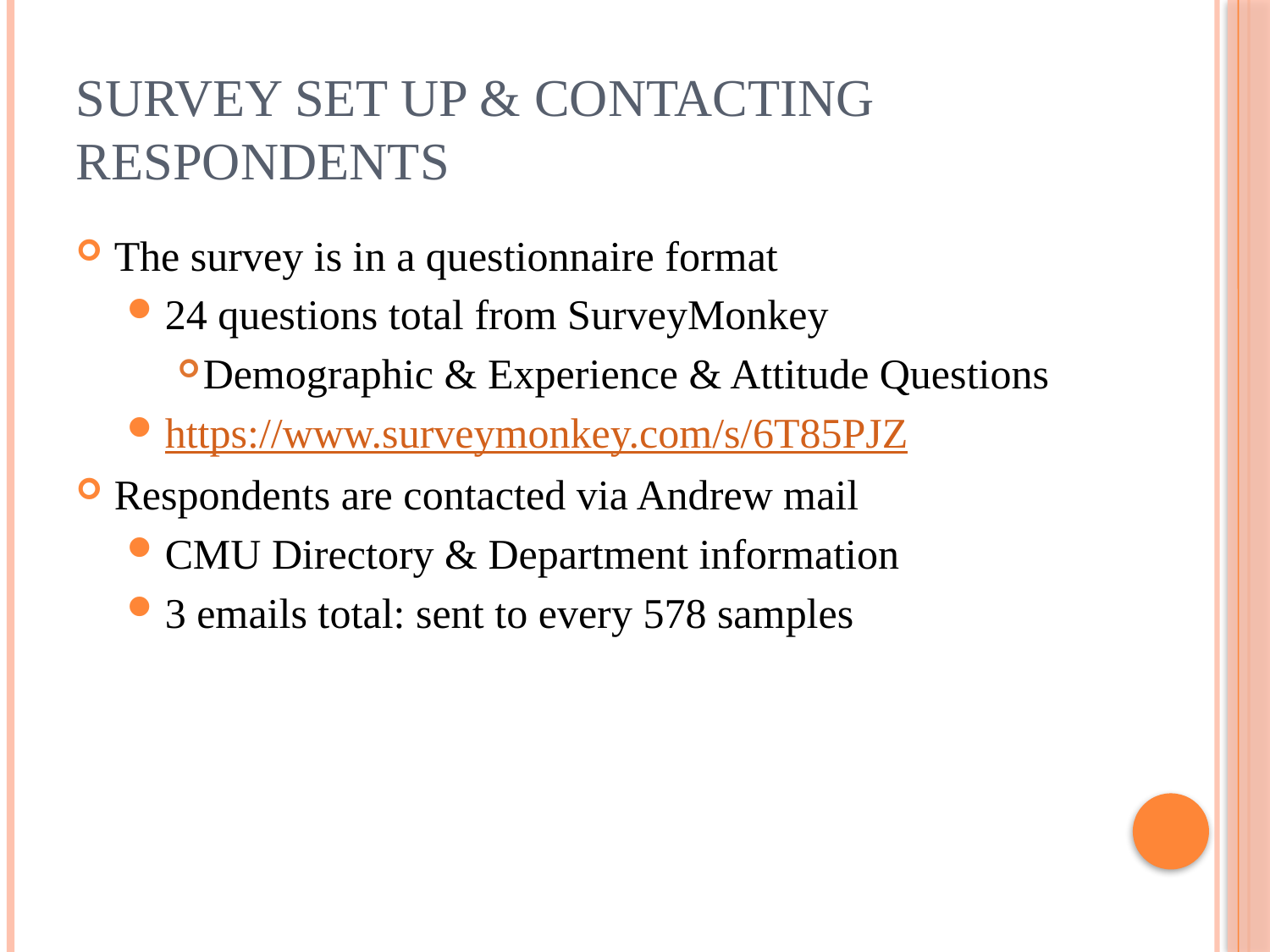

# Survey set up & contacting respondents
The survey is in a questionnaire format
24 questions total from SurveyMonkey
Demographic & Experience & Attitude Questions
https://www.surveymonkey.com/s/6T85PJZ
Respondents are contacted via Andrew mail
CMU Directory & Department information
3 emails total: sent to every 578 samples